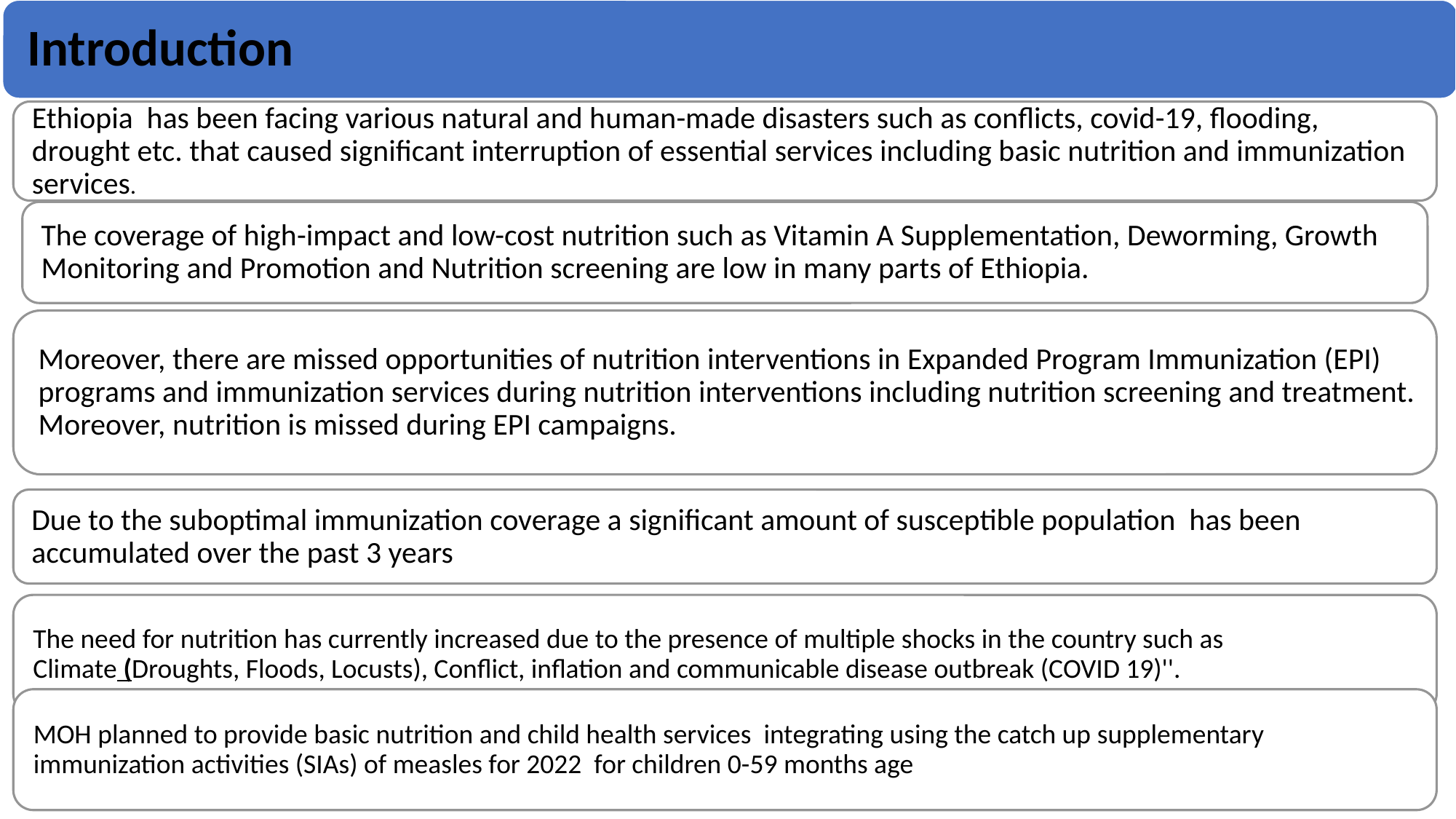

Introduction
Ethiopia  has been facing various natural and human-made disasters such as conflicts, covid-19, flooding, drought etc. that caused significant interruption of essential services including basic nutrition and immunization services.
The coverage of high-impact and low-cost nutrition such as Vitamin A Supplementation, Deworming, Growth Monitoring and Promotion and Nutrition screening are low in many parts of Ethiopia.
Moreover, there are missed opportunities of nutrition interventions in Expanded Program Immunization (EPI) programs and immunization services during nutrition interventions including nutrition screening and treatment. Moreover, nutrition is missed during EPI campaigns.
Due to the suboptimal immunization coverage a significant amount of susceptible population  has been accumulated over the past 3 years
The need for nutrition has currently increased due to the presence of multiple shocks in the country such as Climate (Droughts, Floods, Locusts), Conflict, inflation and communicable disease outbreak (COVID 19)''.
MOH planned to provide basic nutrition and child health services  integrating using the catch up supplementary immunization activities (SIAs) of measles for 2022  for children 0-59 months age